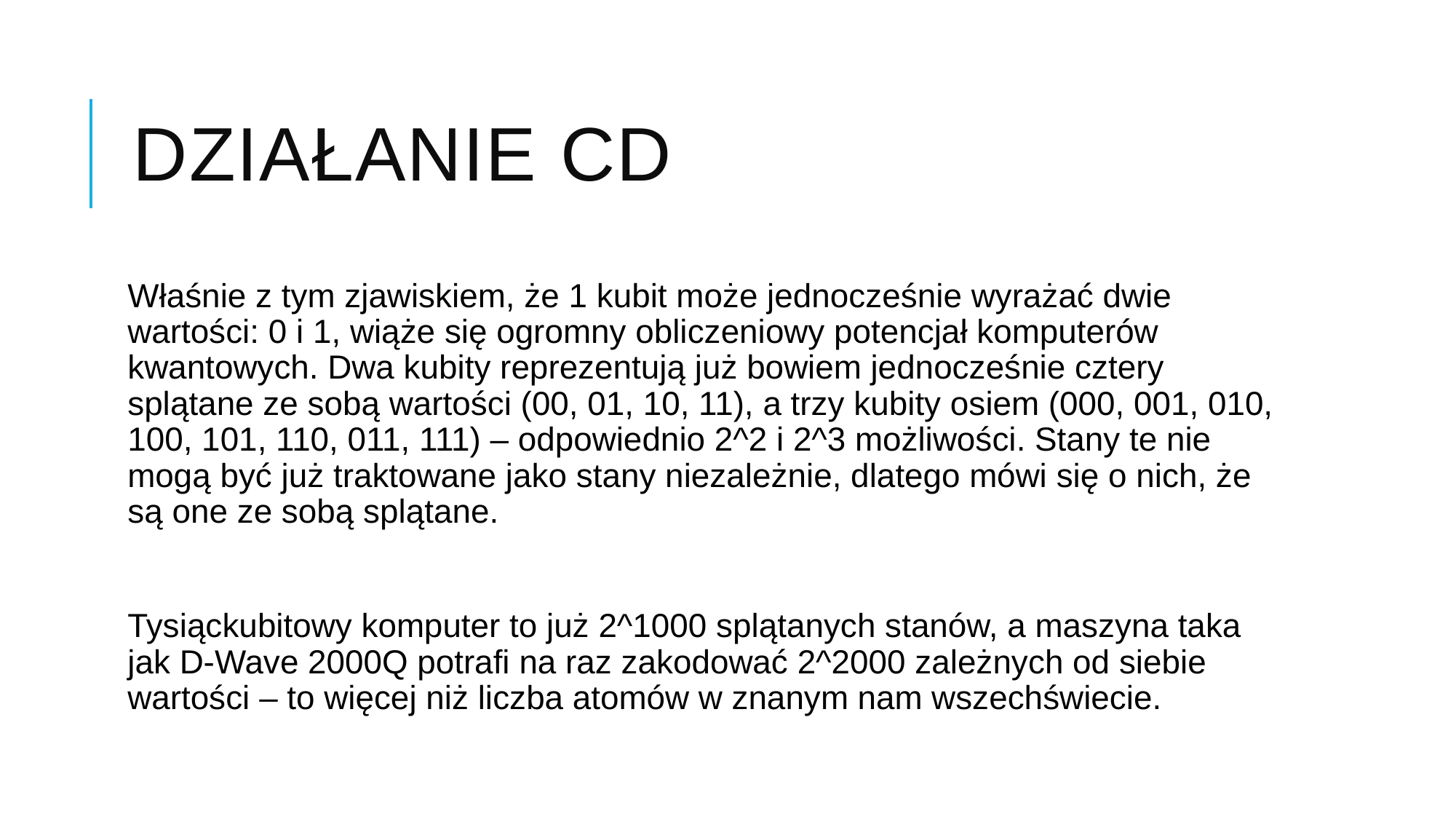

# Działanie cd
Właśnie z tym zjawiskiem, że 1 kubit może jednocześnie wyrażać dwie wartości: 0 i 1, wiąże się ogromny obliczeniowy potencjał komputerów kwantowych. Dwa kubity reprezentują już bowiem jednocześnie cztery splątane ze sobą wartości (00, 01, 10, 11), a trzy kubity osiem (000, 001, 010, 100, 101, 110, 011, 111) – odpowiednio 2^2 i 2^3 możliwości. Stany te nie mogą być już traktowane jako stany niezależnie, dlatego mówi się o nich, że są one ze sobą splątane.

Tysiąckubitowy komputer to już 2^1000 splątanych stanów, a maszyna taka jak D-Wave 2000Q potrafi na raz zakodować 2^2000 zależnych od siebie wartości – to więcej niż liczba atomów w znanym nam wszechświecie.